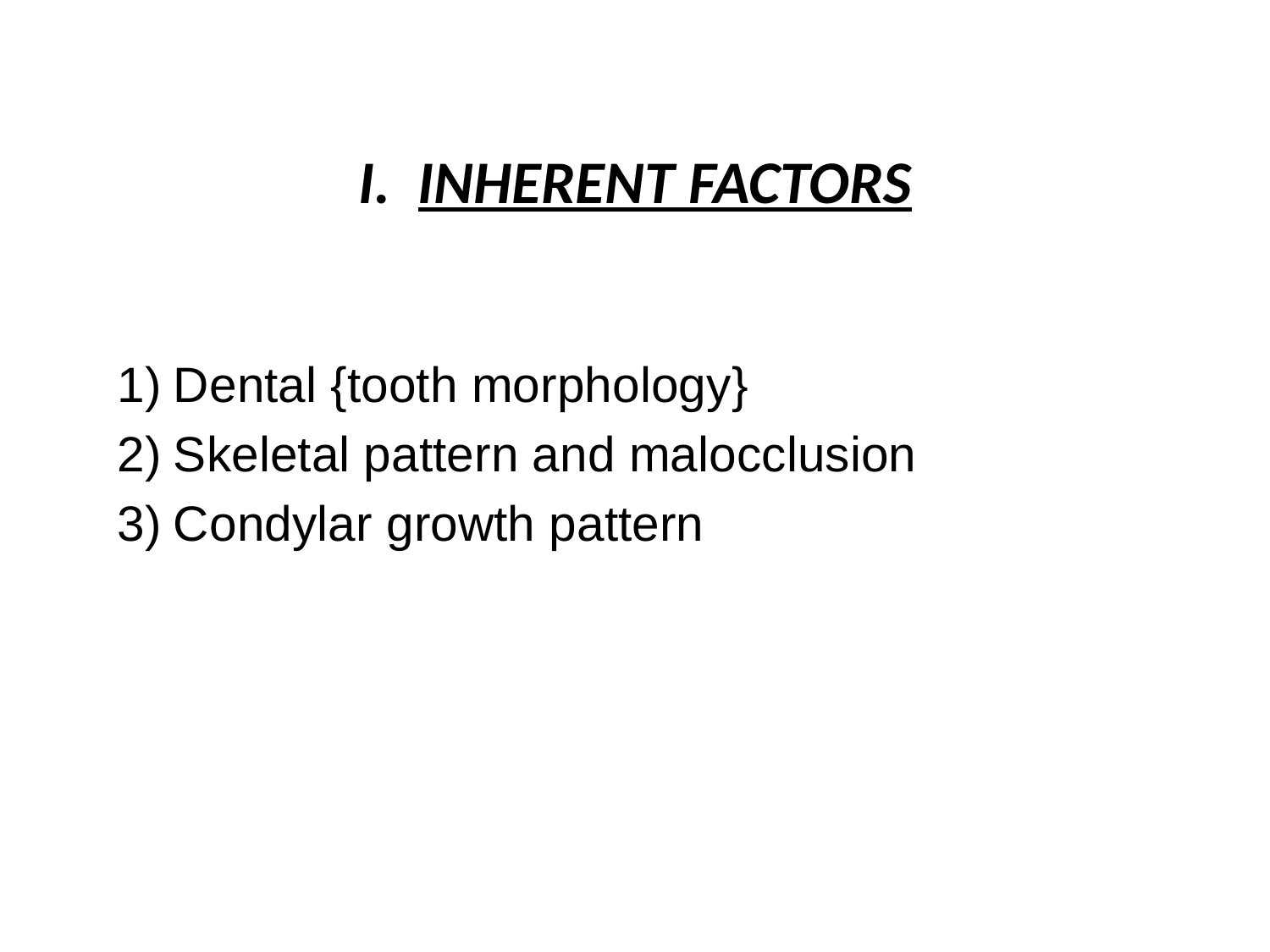

# I.  INHERENT FACTORS
Dental {tooth morphology}
Skeletal pattern and malocclusion
Condylar growth pattern